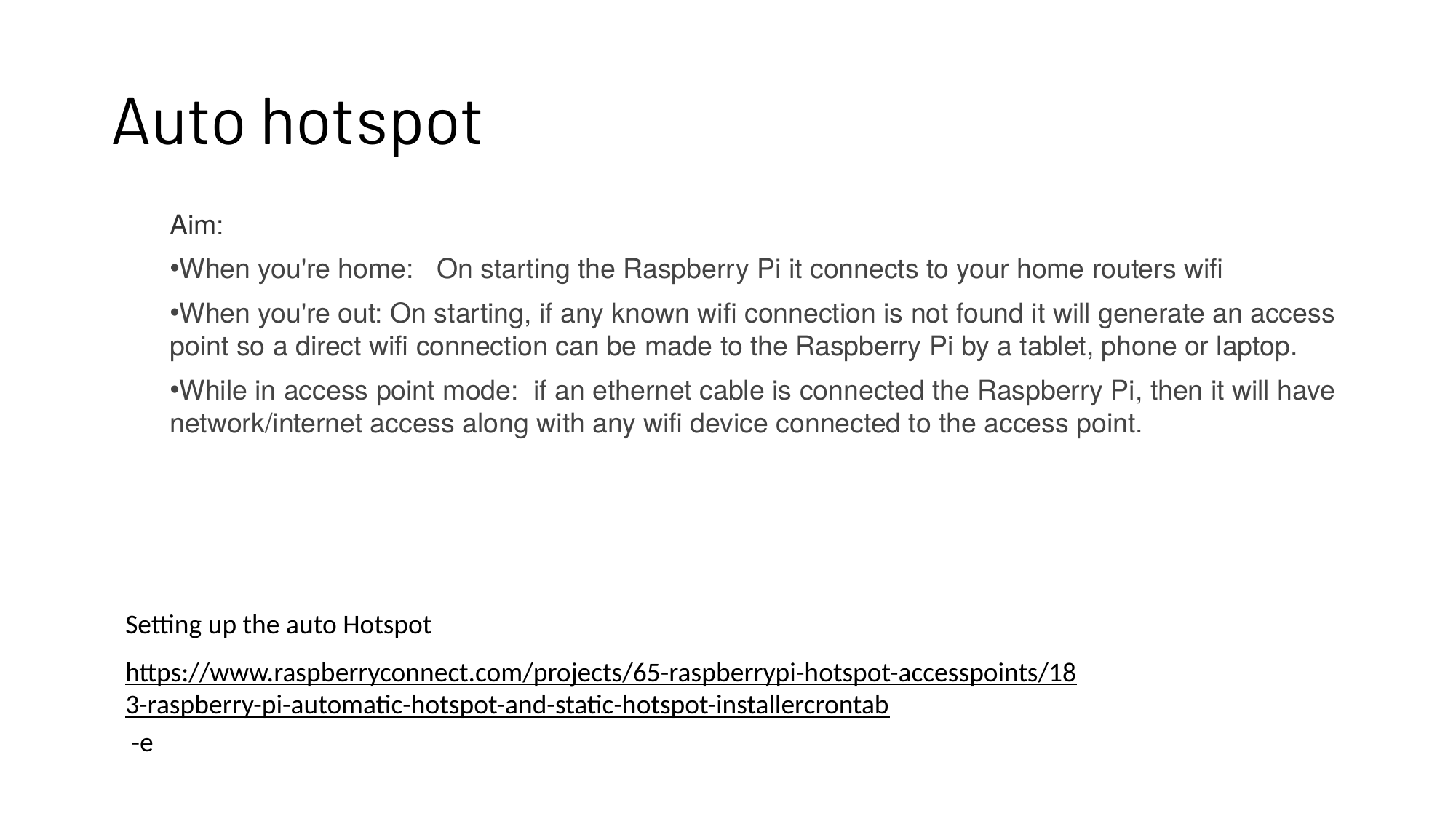

# Auto hotspot
Aim:
When you're home:   On starting the Raspberry Pi it connects to your home routers wifi
When you're out: On starting, if any known wifi connection is not found it will generate an access point so a direct wifi connection can be made to the Raspberry Pi by a tablet, phone or laptop.
While in access point mode:  if an ethernet cable is connected the Raspberry Pi, then it will have network/internet access along with any wifi device connected to the access point.
Setting up the auto Hotspot
https://www.raspberryconnect.com/projects/65-raspberrypi-hotspot-accesspoints/183-raspberry-pi-automatic-hotspot-and-static-hotspot-installercrontab -e